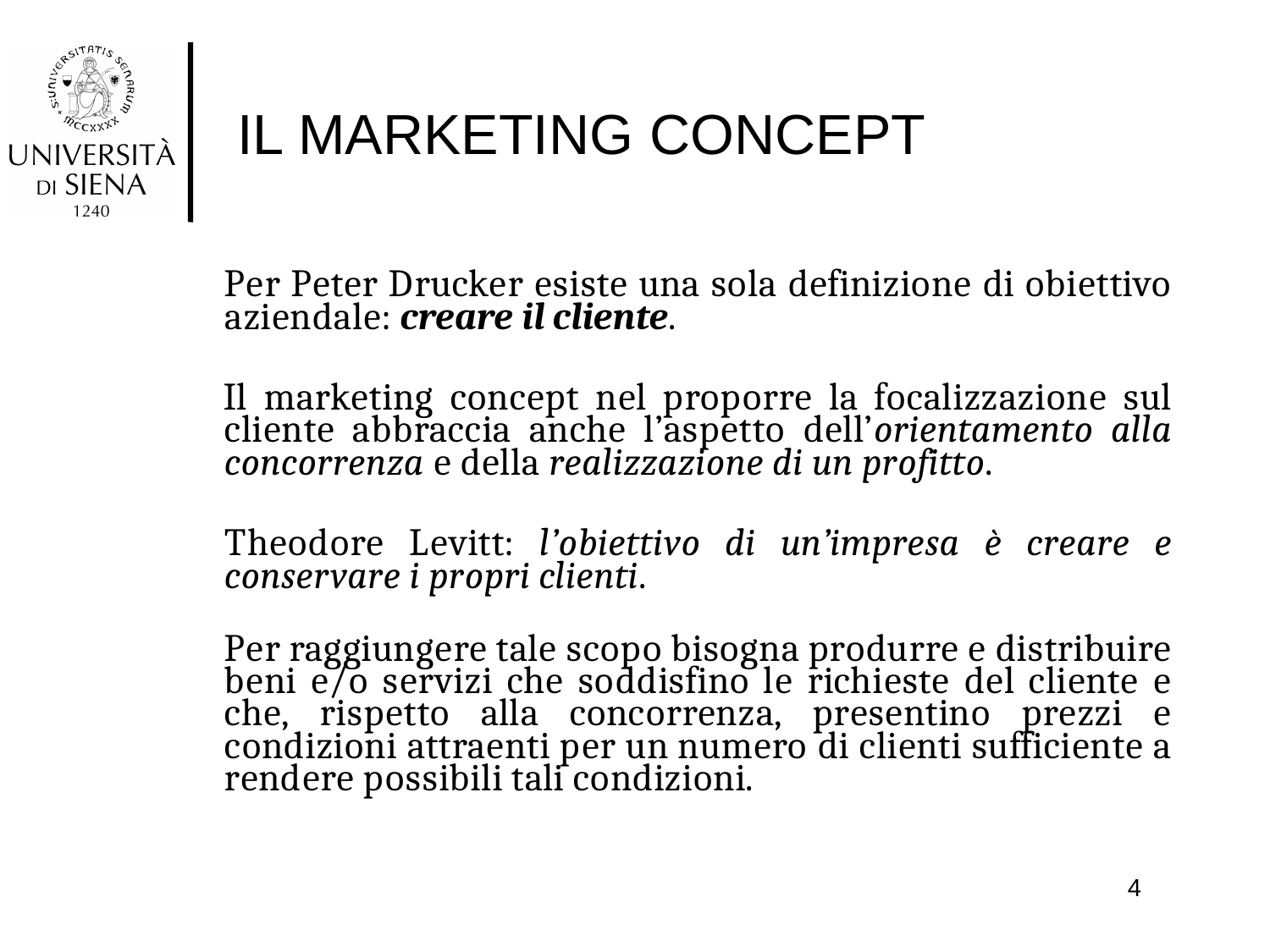

# IL MARKETING CONCEPT
Per Peter Drucker esiste una sola definizione di obiettivo aziendale: creare il cliente.

Il marketing concept nel proporre la focalizzazione sul cliente abbraccia anche l’aspetto dell’orientamento alla concorrenza e della realizzazione di un profitto.

Theodore Levitt: l’obiettivo di un’impresa è creare e conservare i propri clienti.
Per raggiungere tale scopo bisogna produrre e distribuire beni e/o servizi che soddisfino le richieste del cliente e che, rispetto alla concorrenza, presentino prezzi e condizioni attraenti per un numero di clienti sufficiente a rendere possibili tali condizioni.

4